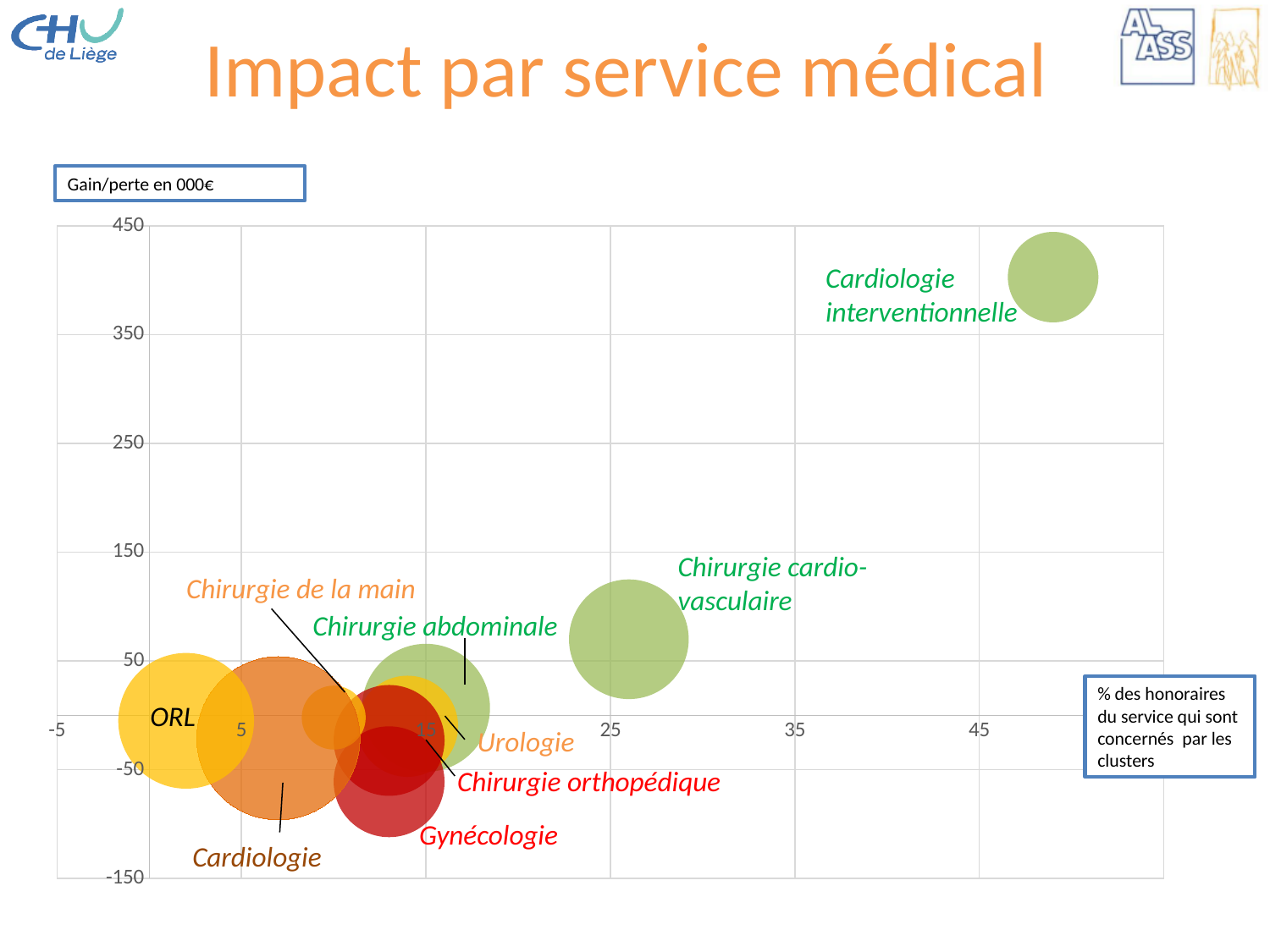

# Impact par service médical
Gain/perte en 000€

### Chart

| Category | Valeur des Y |
|---|---|
Cardiologie interventionnelle
Chirurgie cardio-vasculaire
Chirurgie de la main
Chirurgie abdominale
% des honoraires du service qui sont concernés  par les clusters
ORL
Urologie
Chirurgie orthopédique
Gynécologie
Cardiologie